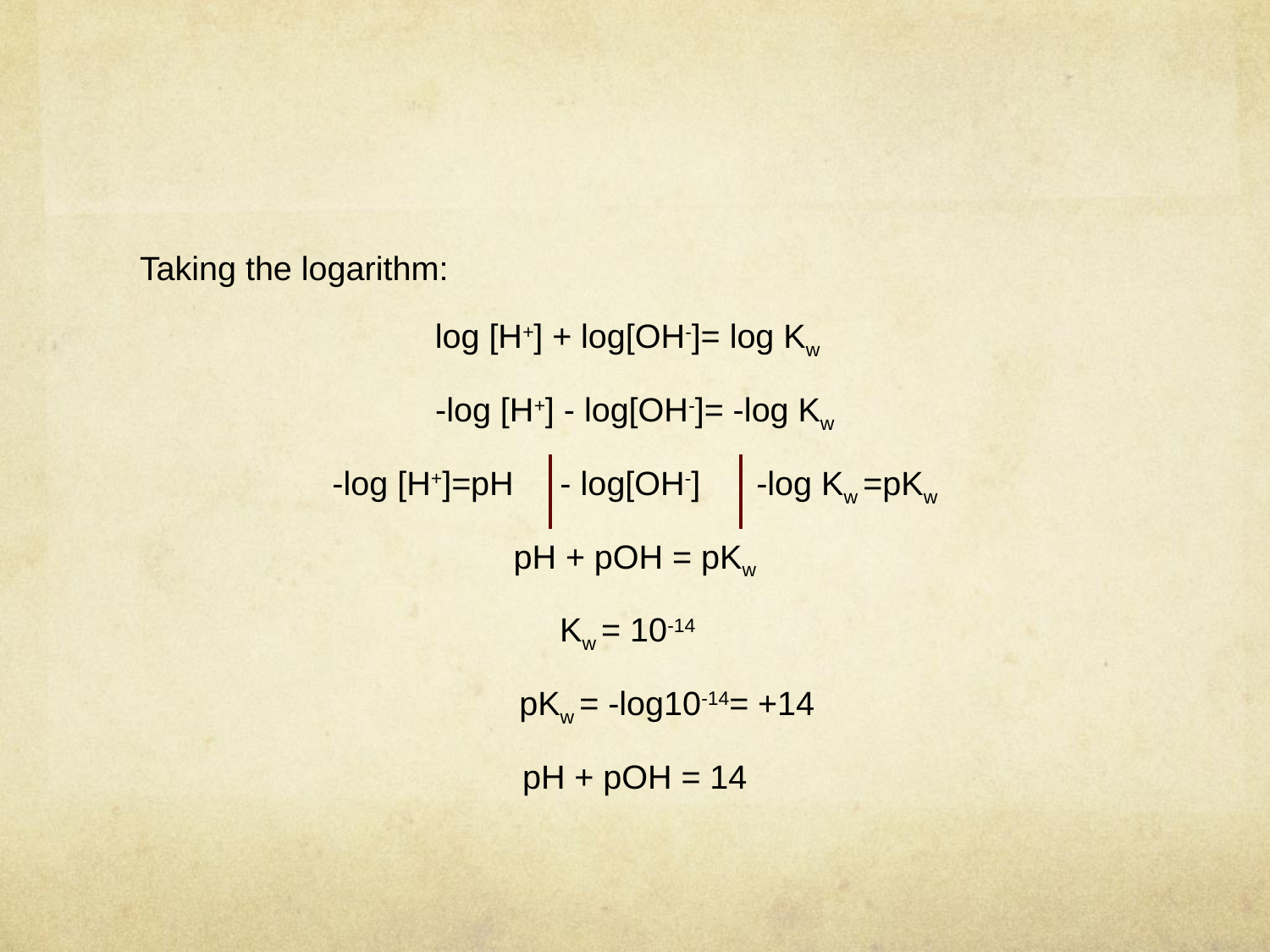

#
Taking the logarithm:
log [H+] + log[OH-]= log Kw
-log [H+] - log[OH-]= -log Kw
-log [H+]=pH     - log[OH-]      -log Kw =pKw
pH + pOH = pKw
Kw = 10-14
	 pKw = -log10-14= +14
pH + pOH = 14